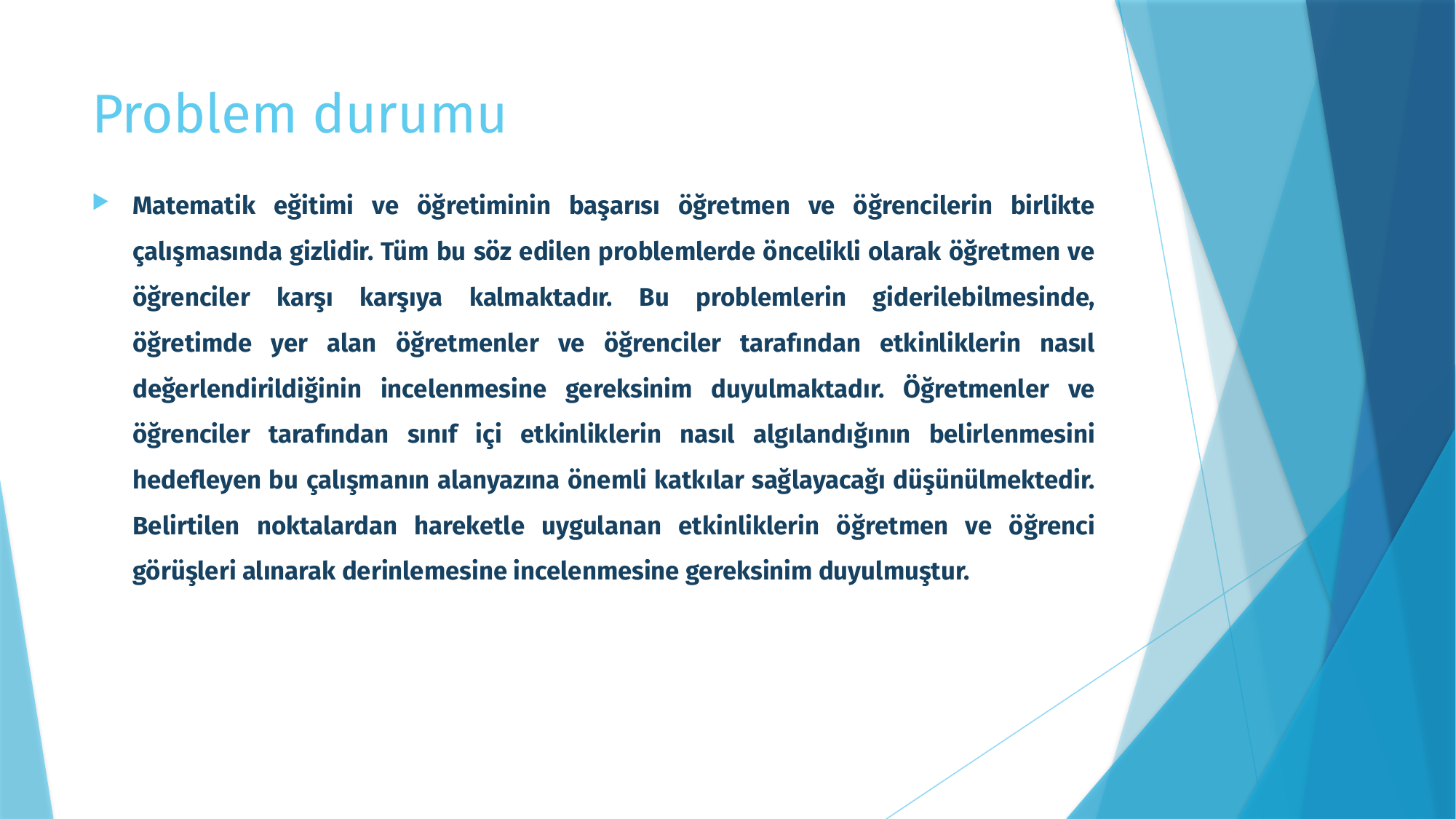

# Problem durumu
Matematik eğitimi ve öğretiminin başarısı öğretmen ve öğrencilerin birlikte çalışmasında gizlidir. Tüm bu söz edilen problemlerde öncelikli olarak öğretmen ve öğrenciler karşı karşıya kalmaktadır. Bu problemlerin giderilebilmesinde, öğretimde yer alan öğretmenler ve öğrenciler tarafından etkinliklerin nasıl değerlendirildiğinin incelenmesine gereksinim duyulmaktadır. Öğretmenler ve öğrenciler tarafından sınıf içi etkinliklerin nasıl algılandığının belirlenmesini hedefleyen bu çalışmanın alanyazına önemli katkılar sağlayacağı düşünülmektedir. Belirtilen noktalardan hareketle uygulanan etkinliklerin öğretmen ve öğrenci görüşleri alınarak derinlemesine incelenmesine gereksinim duyulmuştur.